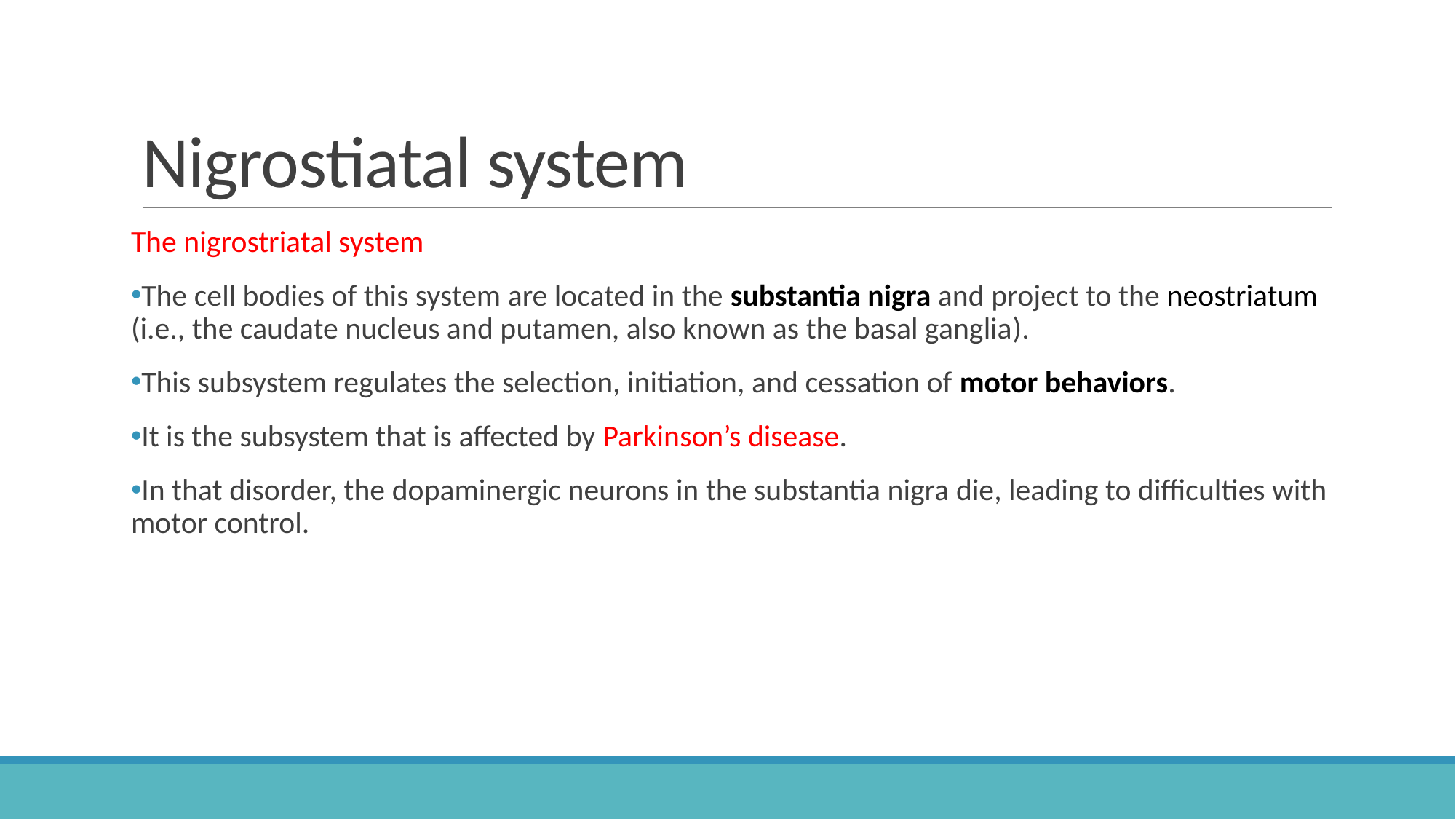

# Nigrostiatal system
The nigrostriatal system
The cell bodies of this system are located in the substantia nigra and project to the neostriatum (i.e., the caudate nucleus and putamen, also known as the basal ganglia).
This subsystem regulates the selection, initiation, and cessation of motor behaviors.
It is the subsystem that is affected by Parkinson’s disease.
In that disorder, the dopaminergic neurons in the substantia nigra die, leading to difficulties with motor control.